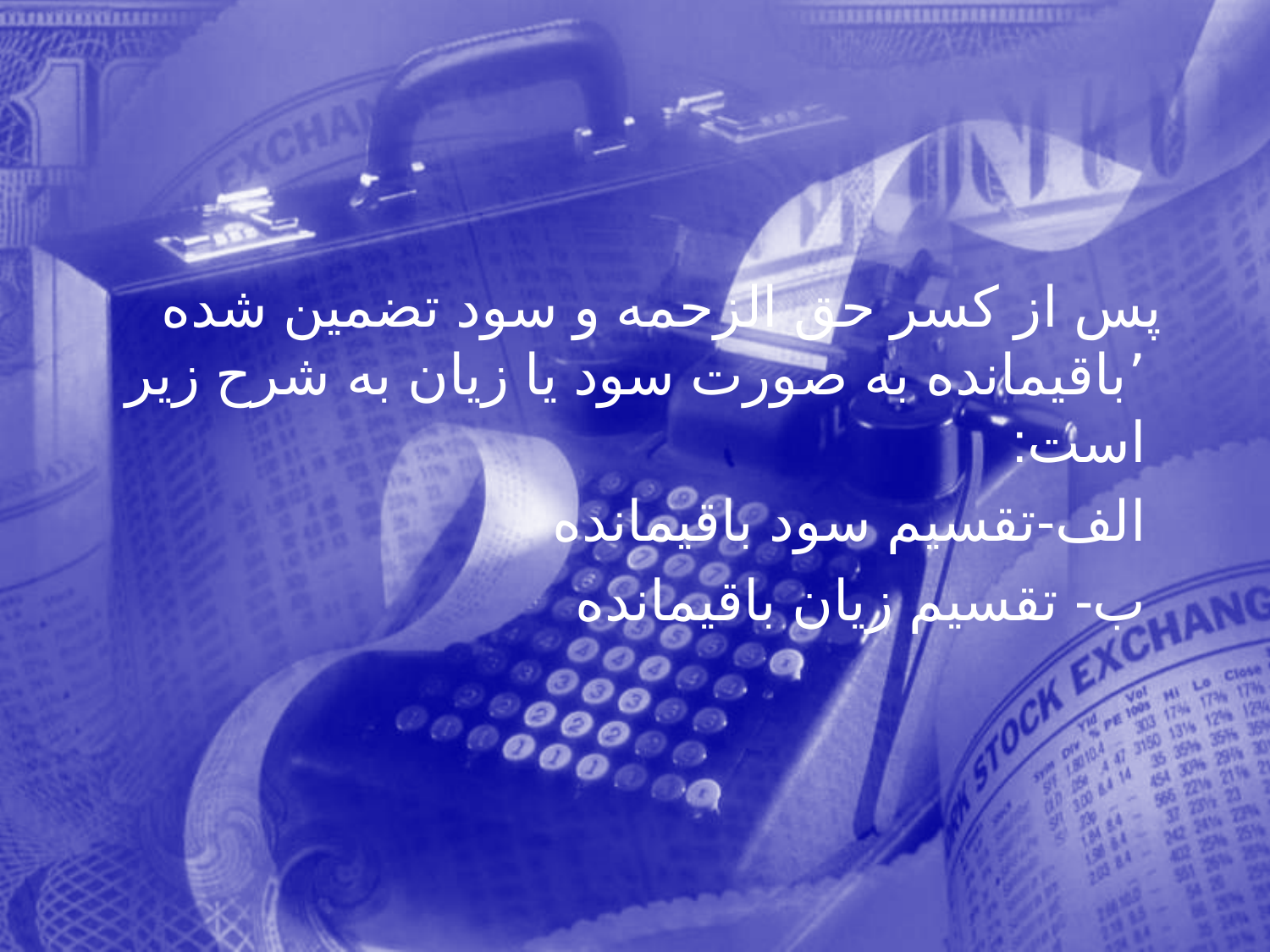

پس از کسر حق الزحمه و سود تضمین شده ٬باقیمانده به صورت سود یا زیان به شرح زیر است:
   الف-تقسیم سود باقیمانده
   ب- تقسیم زیان باقیمانده
176